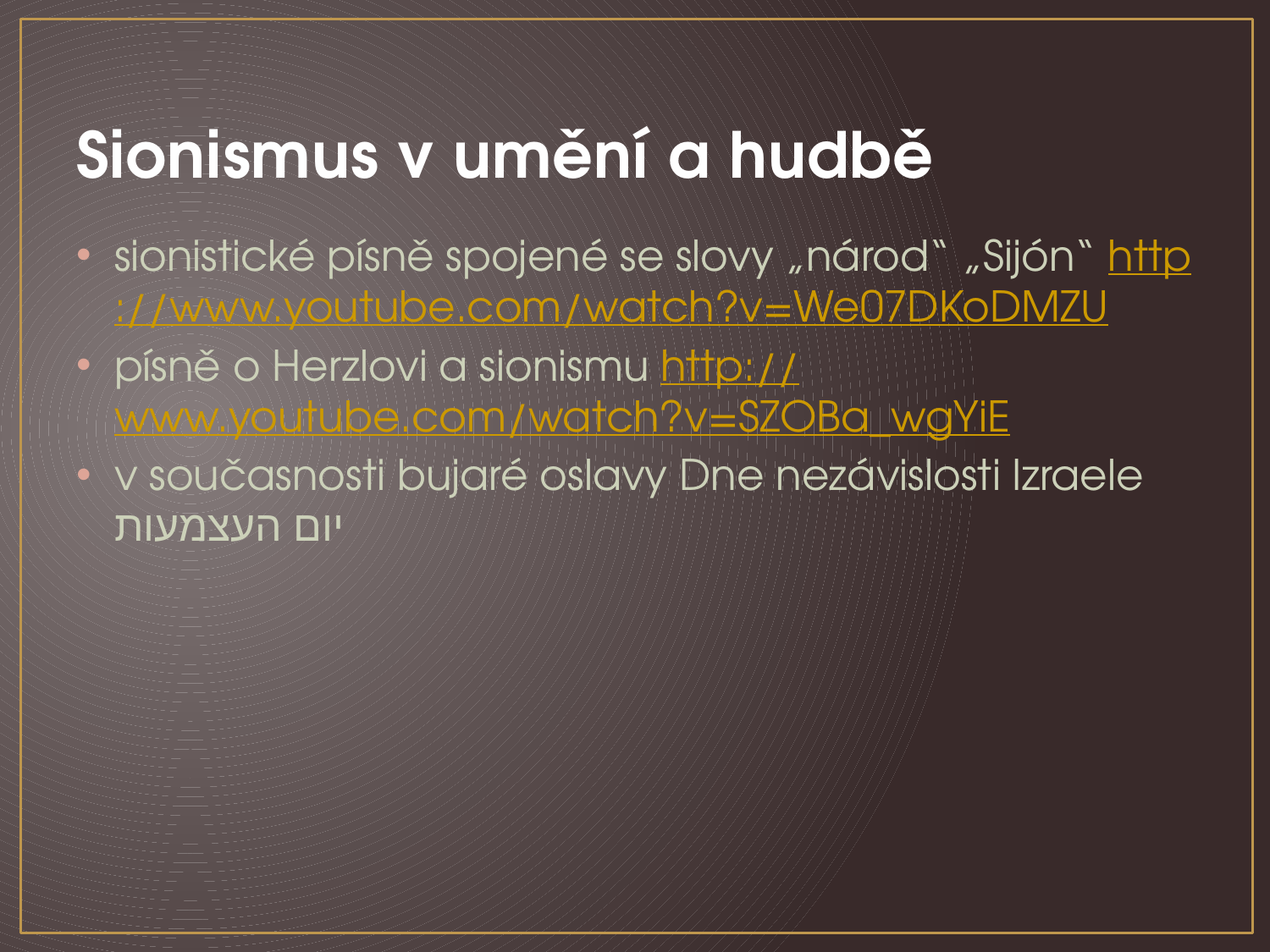

# Sionismus v umění a hudbě
sionistické písně spojené se slovy „národ“ „Sijón“ http://www.youtube.com/watch?v=We07DKoDMZU
písně o Herzlovi a sionismu http://www.youtube.com/watch?v=SZOBa_wgYiE
v současnosti bujaré oslavy Dne nezávislosti Izraele יום העצמעות